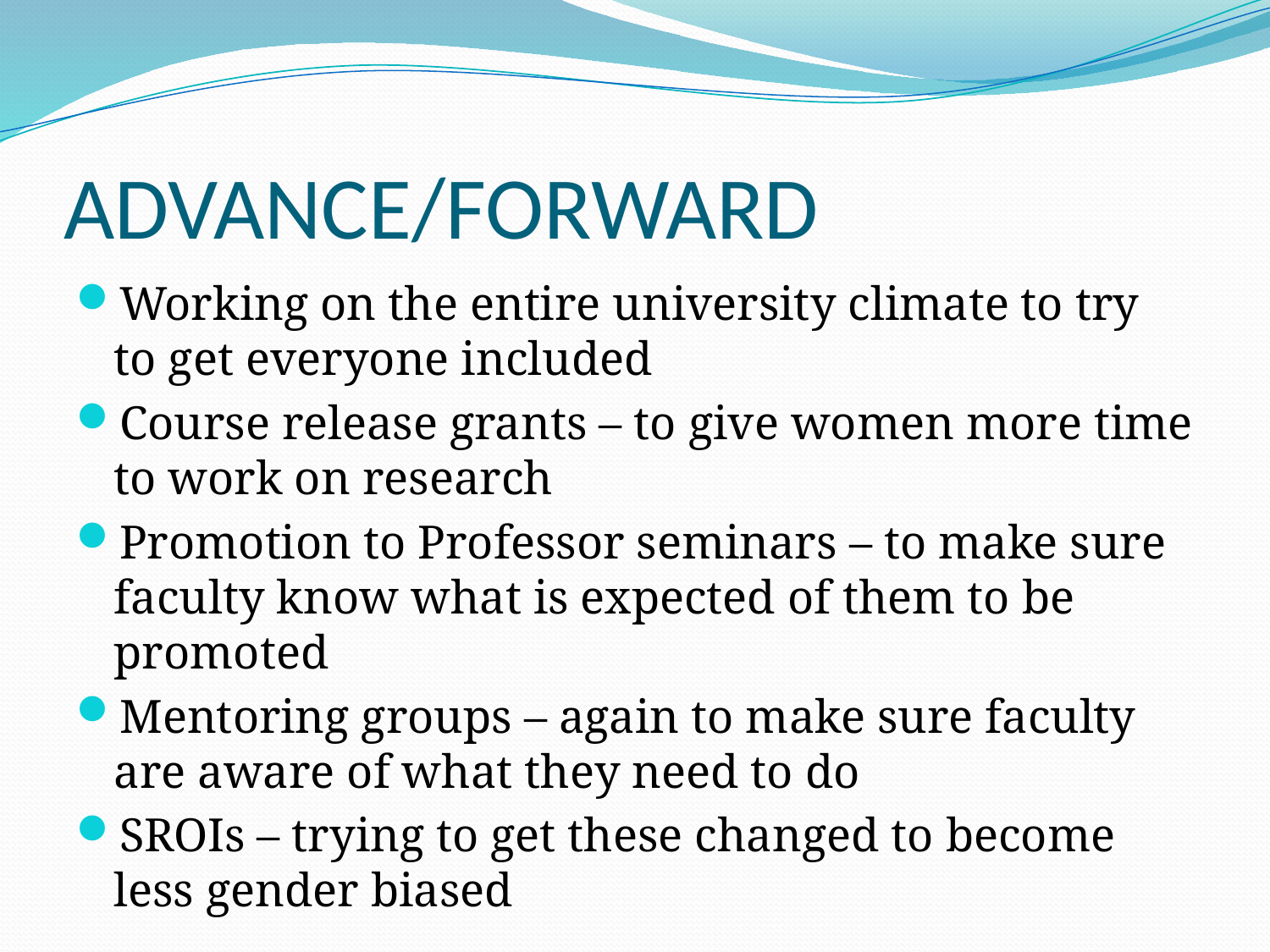

# ADVANCE/FORWARD
Working on the entire university climate to try to get everyone included
Course release grants – to give women more time to work on research
Promotion to Professor seminars – to make sure faculty know what is expected of them to be promoted
Mentoring groups – again to make sure faculty are aware of what they need to do
SROIs – trying to get these changed to become less gender biased